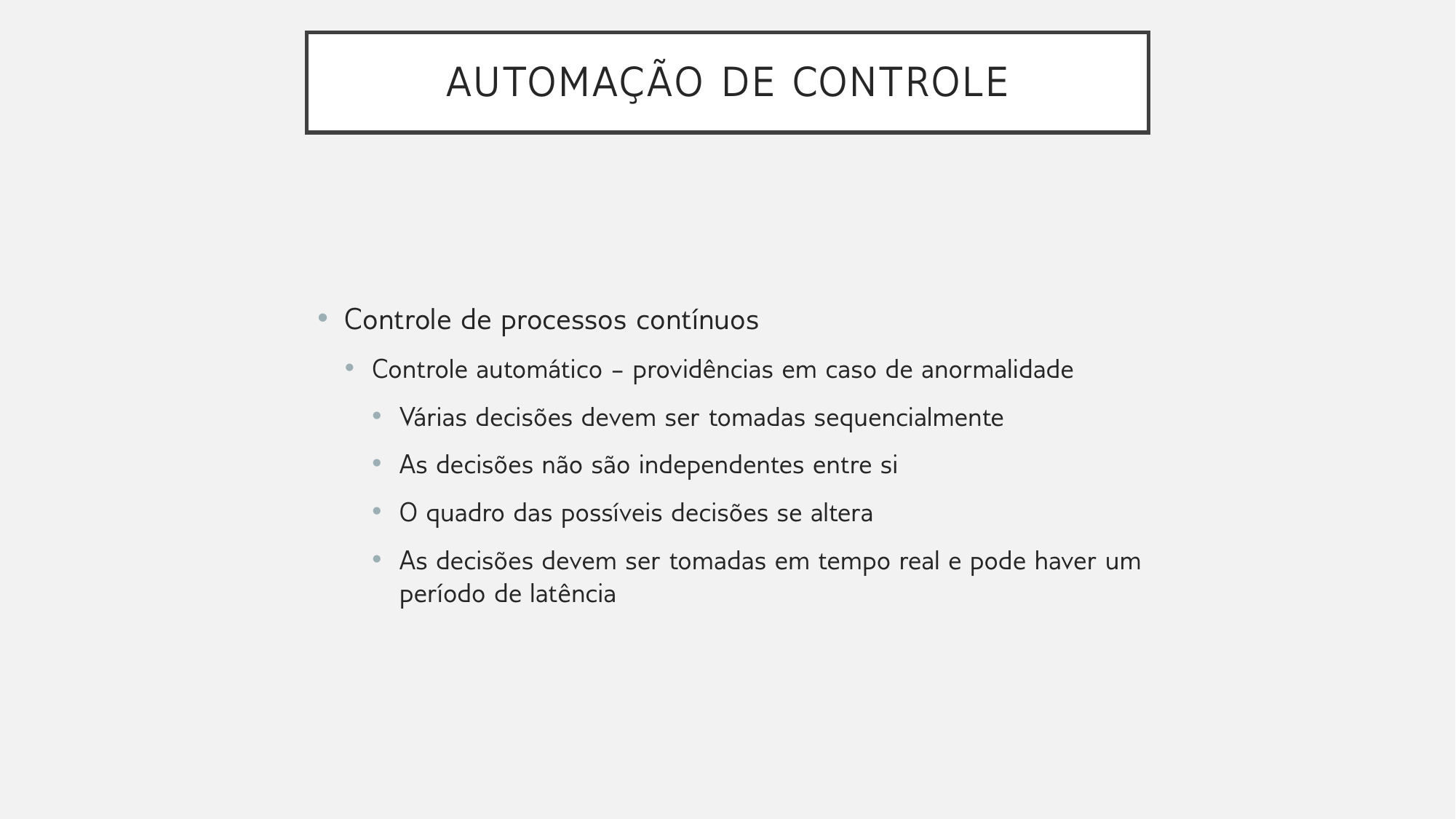

# Automação de controle
Controle de processos contínuos
Controle automático – providências em caso de anormalidade
Várias decisões devem ser tomadas sequencialmente
As decisões não são independentes entre si
O quadro das possíveis decisões se altera
As decisões devem ser tomadas em tempo real e pode haver um período de latência